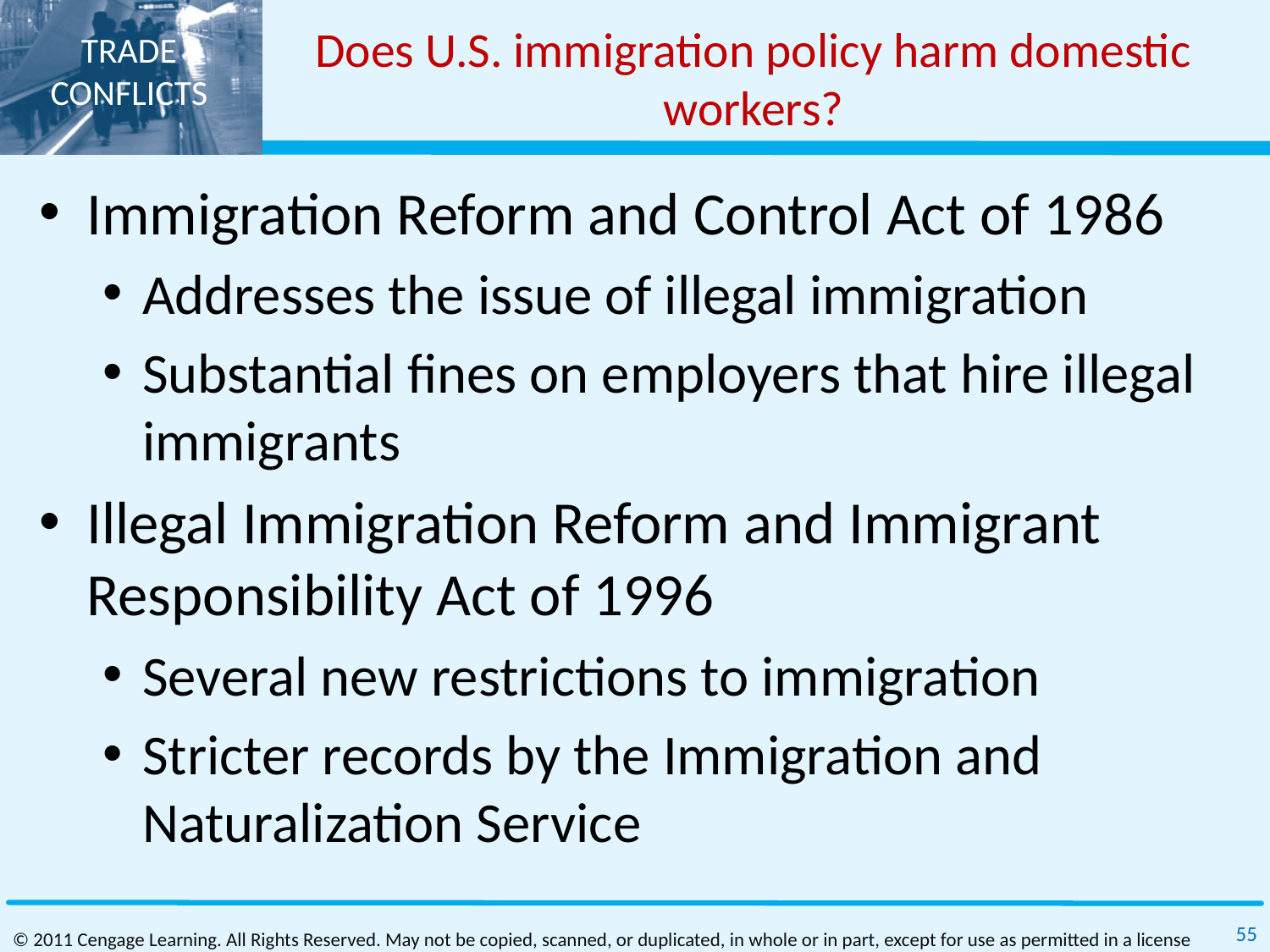

# Does U.S. immigration policy harm domestic workers?
Immigration Reform and Control Act of 1986
Addresses the issue of illegal immigration
Substantial fines on employers that hire illegal immigrants
Illegal Immigration Reform and Immigrant Responsibility Act of 1996
Several new restrictions to immigration
Stricter records by the Immigration and Naturalization Service
55
© 2011 Cengage Learning. All Rights Reserved. May not be copied, scanned, or duplicated, in whole or in part, except for use as permitted in a license distributed with a certain product or service or otherwise on a password‐protected website for classroom use